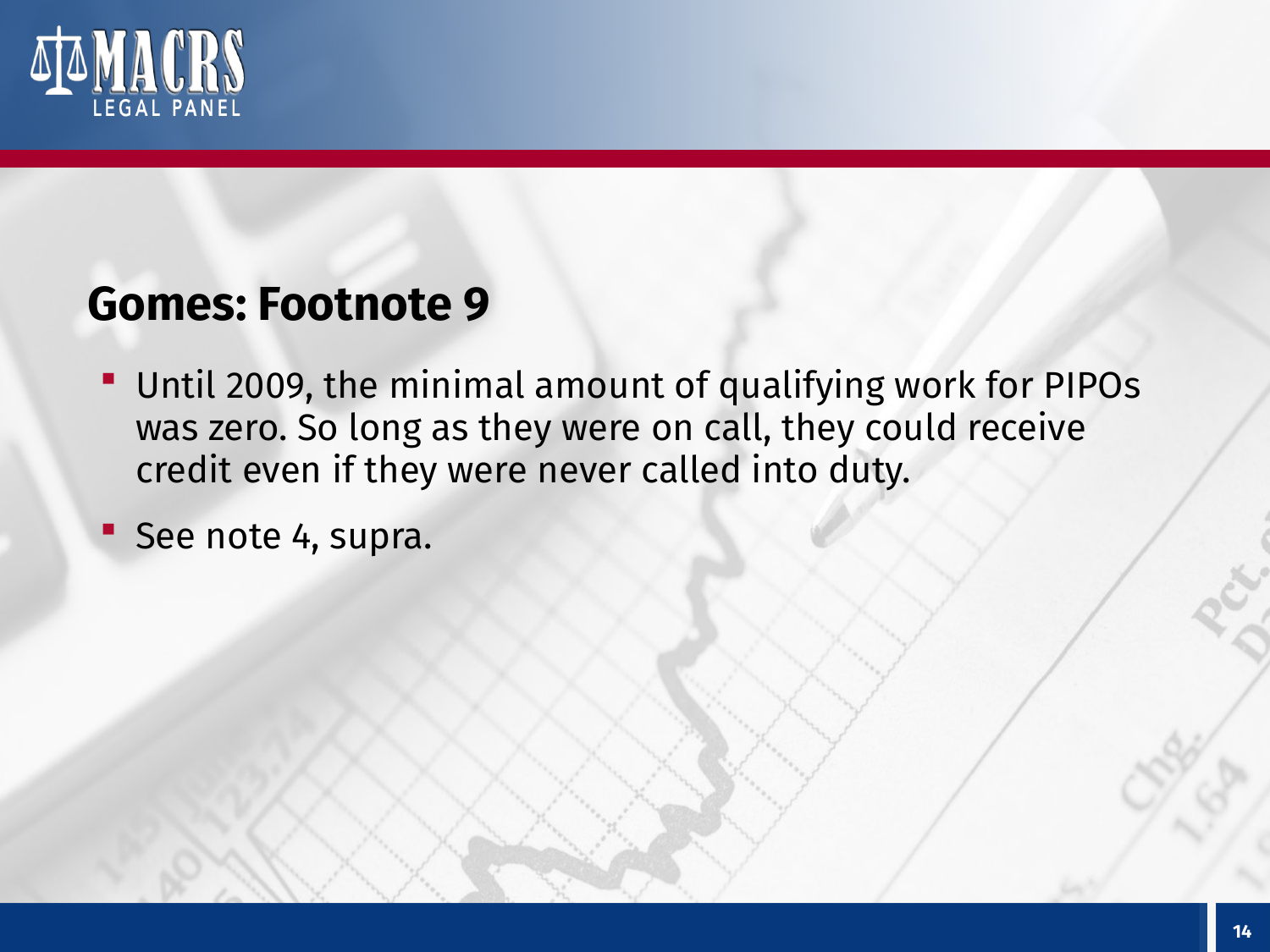

# Gomes: Footnote 9
Until 2009, the minimal amount of qualifying work for PIPOs was zero. So long as they were on call, they could receive credit even if they were never called into duty.
See note 4, supra.
14